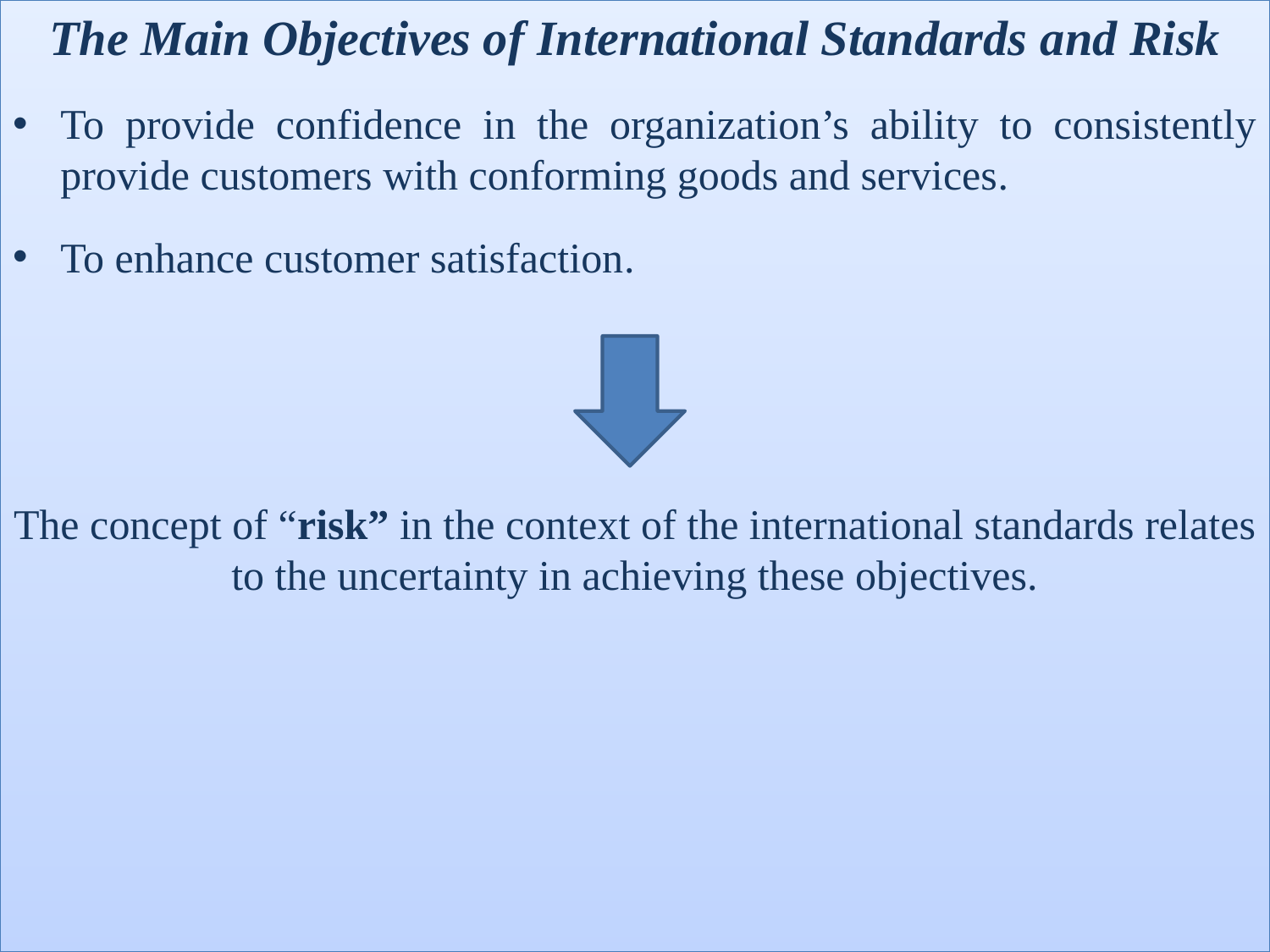

The Main Objectives of International Standards and Risk
To provide confidence in the organization’s ability to consistently provide customers with conforming goods and services.
To enhance customer satisfaction.

The concept of “risk” in the context of the international standards relates to the uncertainty in achieving these objectives.